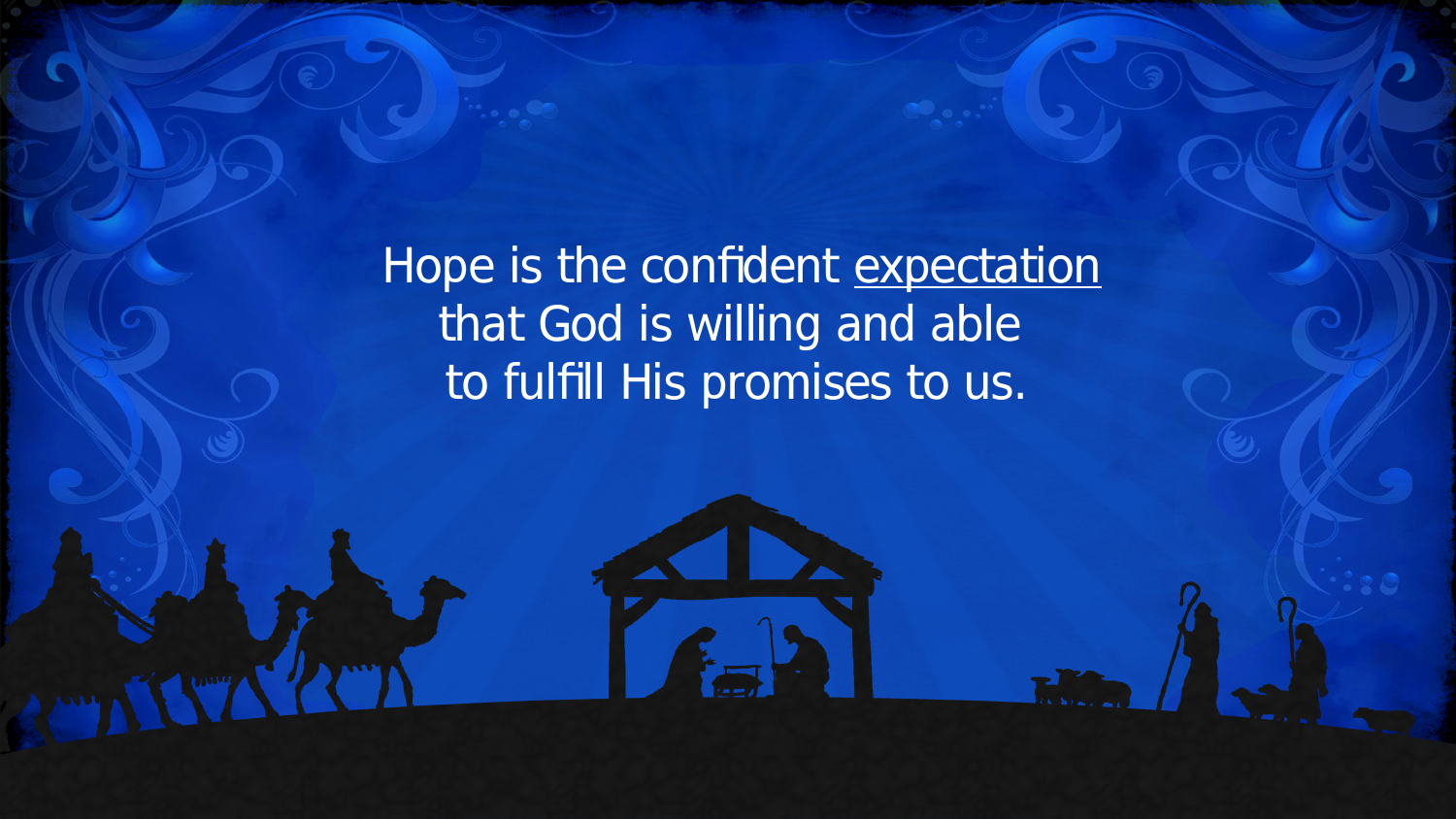

Hope is the confident expectation
that God is willing and able
to fulfill His promises to us.